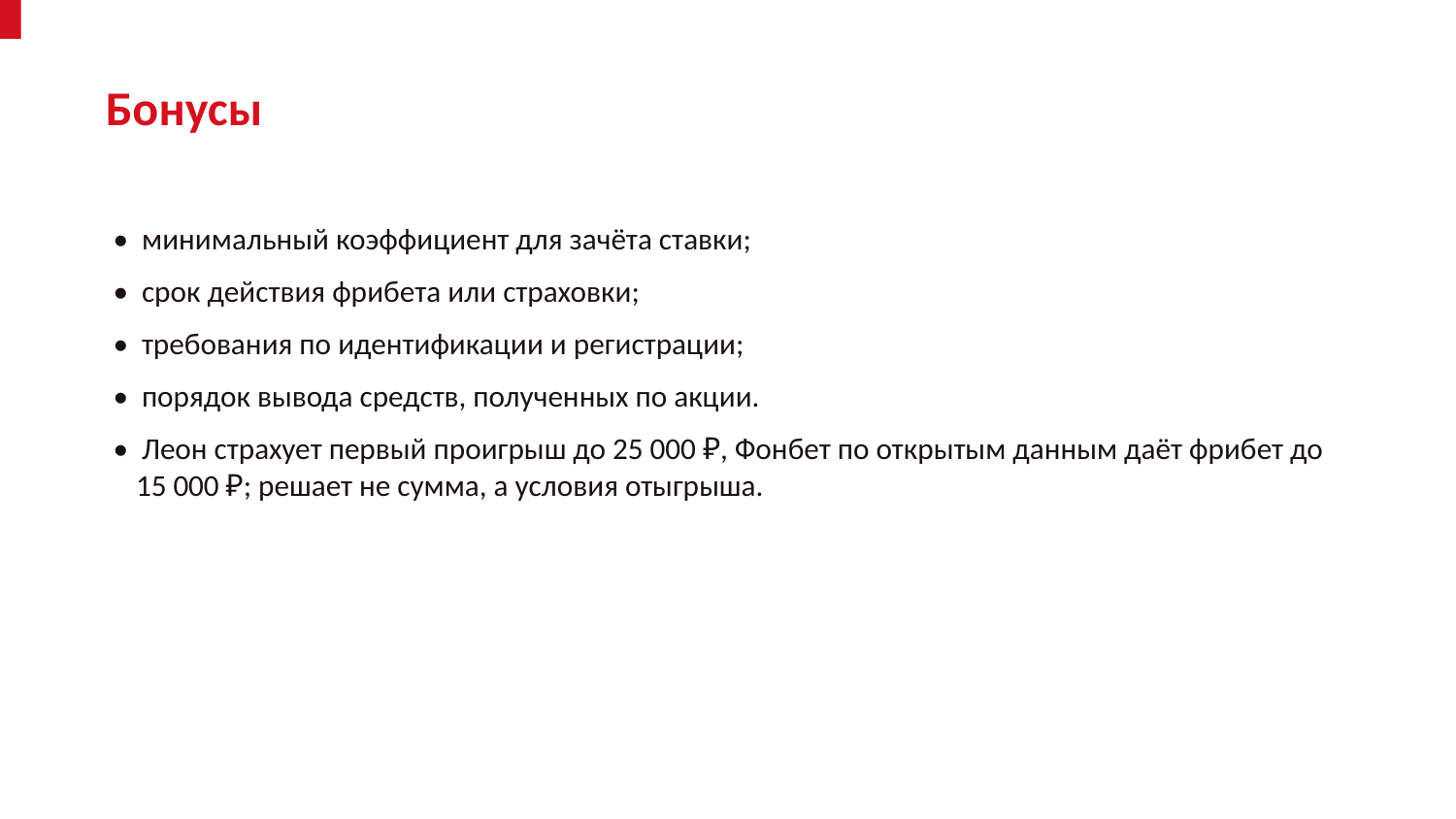

Бонусы
•  минимальный коэффициент для зачёта ставки;
•  срок действия фрибета или страховки;
•  требования по идентификации и регистрации;
•  порядок вывода средств, полученных по акции.
•  Леон страхует первый проигрыш до 25 000 ₽, Фонбет по открытым данным даёт фрибет до 15 000 ₽; решает не сумма, а условия отыгрыша.